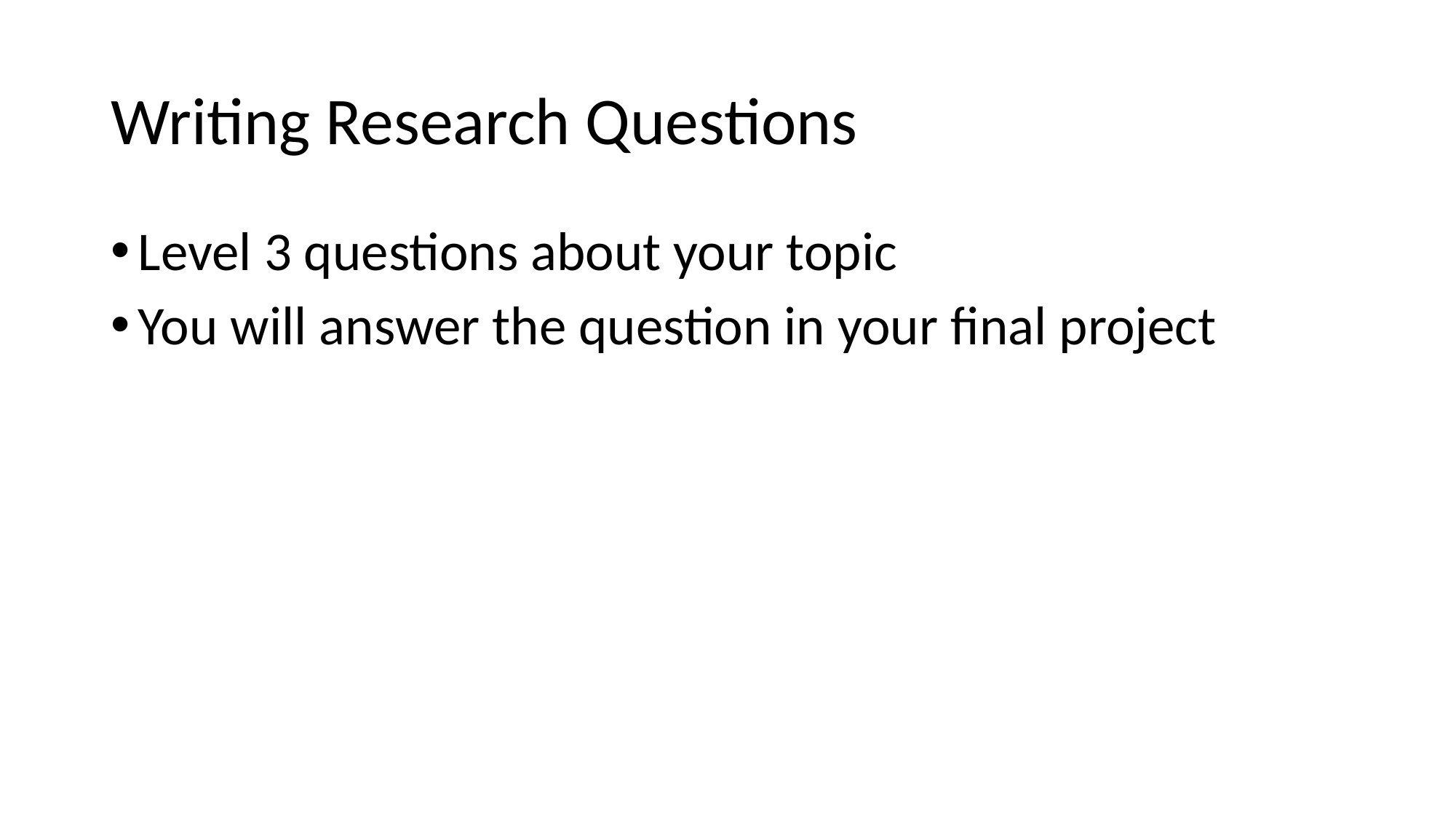

# Writing Research Questions
Level 3 questions about your topic
You will answer the question in your final project